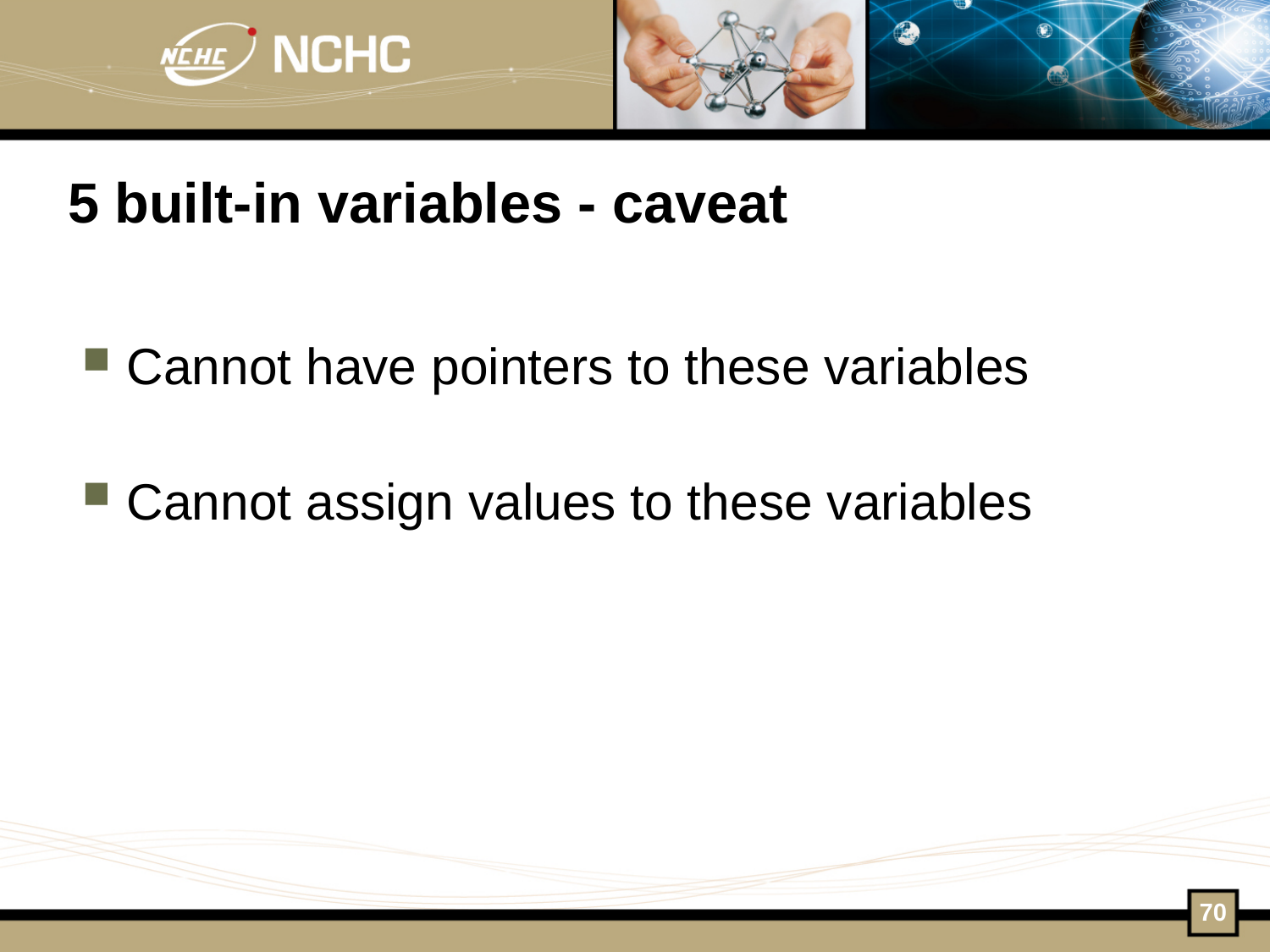

# 5 built-in variables - caveat
Cannot have pointers to these variables
Cannot assign values to these variables

70